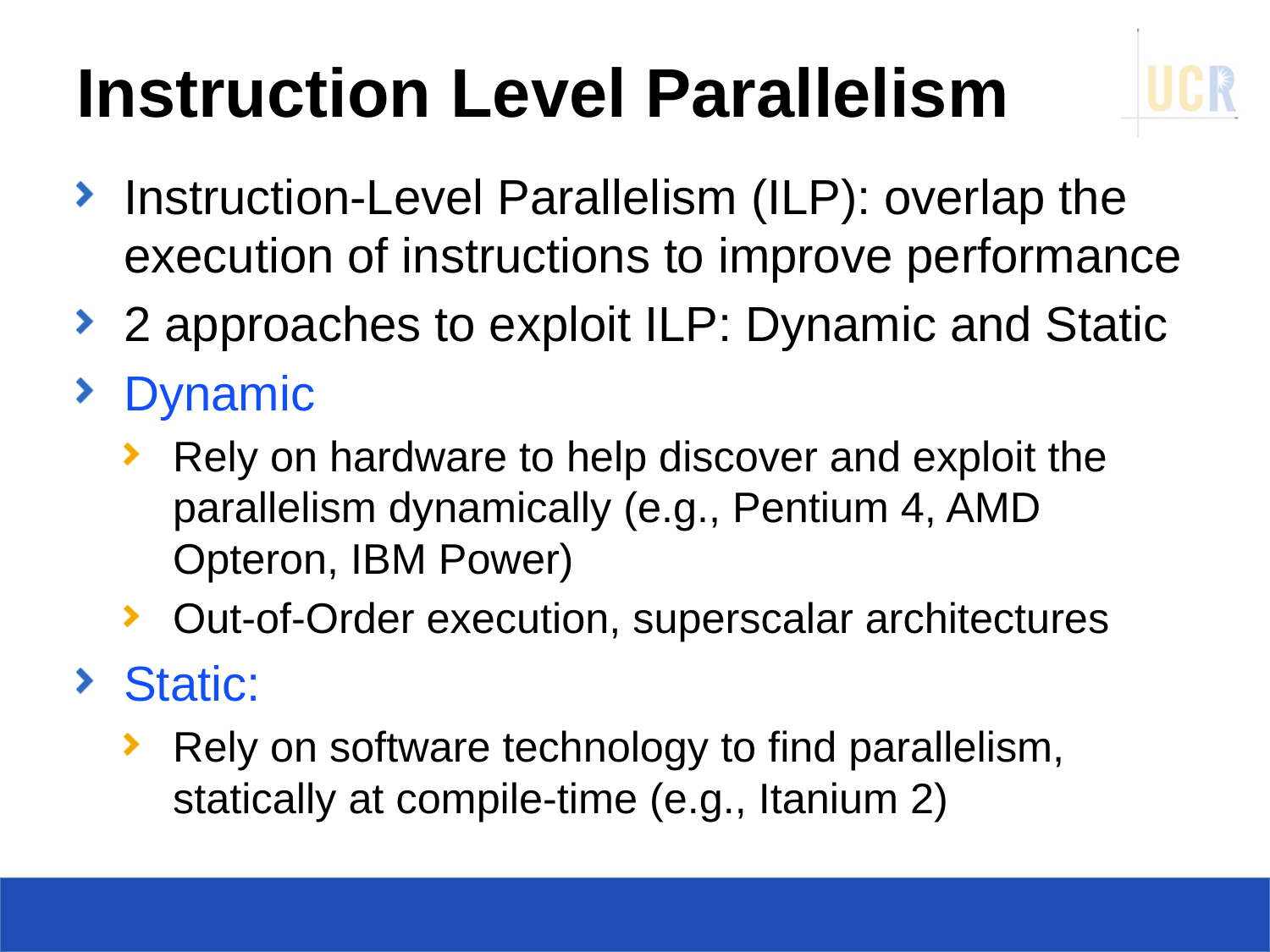

# Instruction Level Parallelism
Instruction-Level Parallelism (ILP): overlap the execution of instructions to improve performance
2 approaches to exploit ILP: Dynamic and Static
Dynamic
Rely on hardware to help discover and exploit the parallelism dynamically (e.g., Pentium 4, AMD Opteron, IBM Power)
Out-of-Order execution, superscalar architectures
Static:
Rely on software technology to find parallelism, statically at compile-time (e.g., Itanium 2)